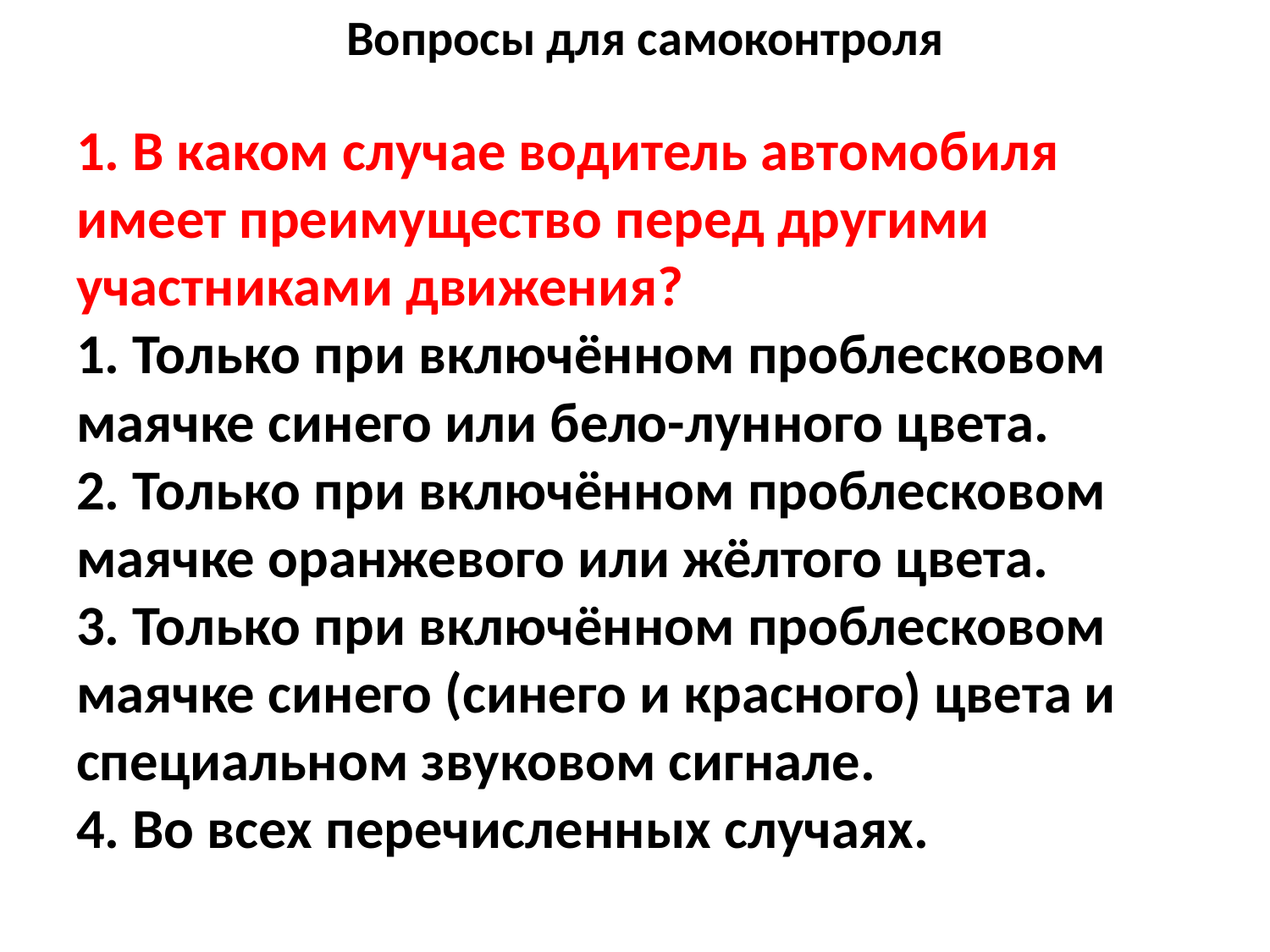

Вопросы для самоконтроля
# 1. В каком случае водитель автомобиля имеет преимущество перед другими участниками движения? 1. Только при включённом проблесковом маячке синего или бело-лунного цвета. 2. Только при включённом проблесковом маячке оранжевого или жёлтого цвета. 3. Только при включённом проблесковом маячке синего (синего и красного) цвета и специальном звуковом сигнале. 4. Во всех перечисленных случаях.